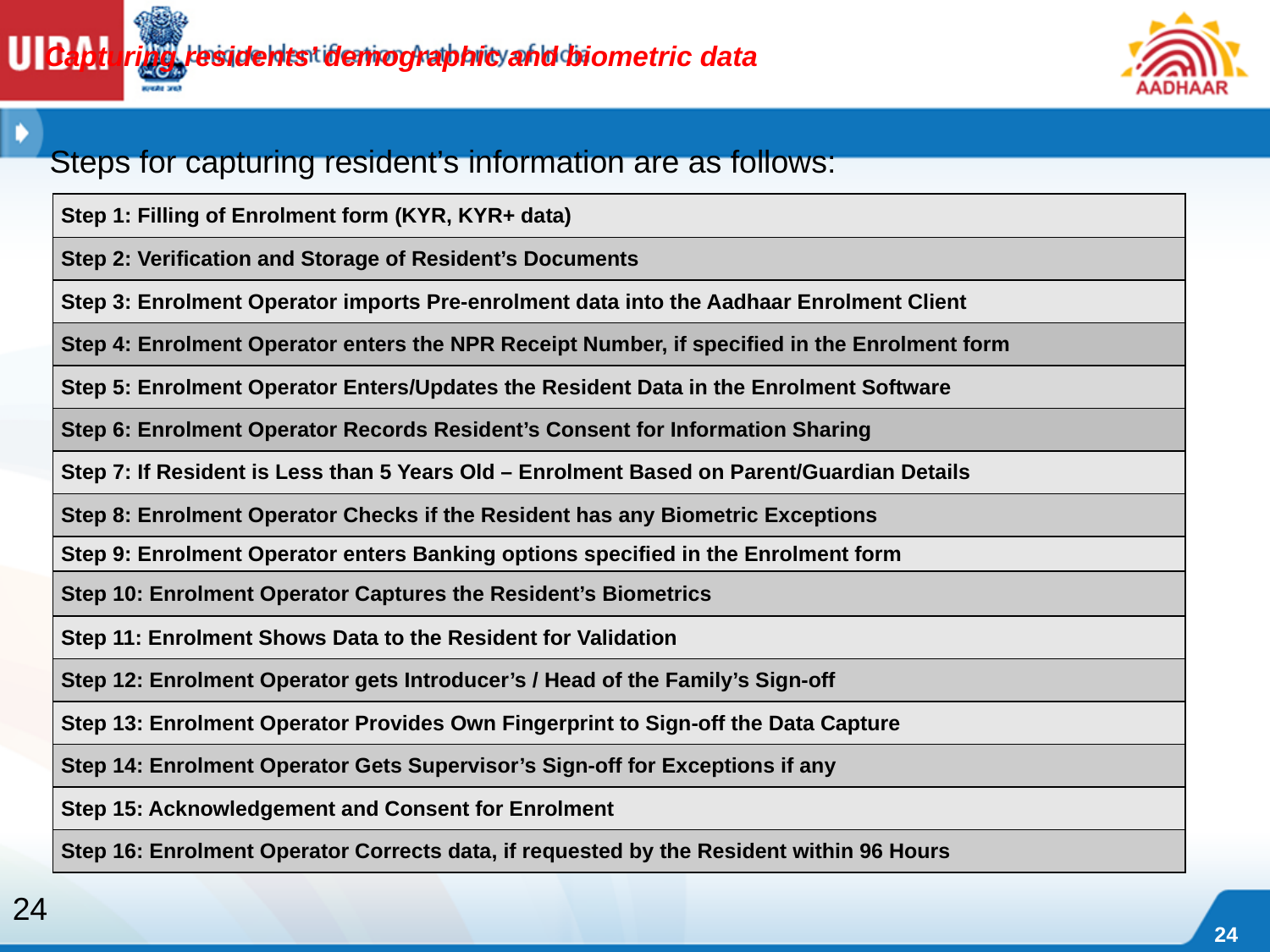

Capturing residents’ demographic and biometric data
	Steps for capturing resident’s information are as follows:
| Step 1: Filling of Enrolment form (KYR, KYR+ data) |
| --- |
| Step 2: Verification and Storage of Resident’s Documents |
| Step 3: Enrolment Operator imports Pre-enrolment data into the Aadhaar Enrolment Client |
| Step 4: Enrolment Operator enters the NPR Receipt Number, if specified in the Enrolment form |
| Step 5: Enrolment Operator Enters/Updates the Resident Data in the Enrolment Software |
| Step 6: Enrolment Operator Records Resident’s Consent for Information Sharing |
| Step 7: If Resident is Less than 5 Years Old – Enrolment Based on Parent/Guardian Details |
| Step 8: Enrolment Operator Checks if the Resident has any Biometric Exceptions |
| Step 9: Enrolment Operator enters Banking options specified in the Enrolment form |
| Step 10: Enrolment Operator Captures the Resident’s Biometrics |
| Step 11: Enrolment Shows Data to the Resident for Validation |
| Step 12: Enrolment Operator gets Introducer’s / Head of the Family’s Sign-off |
| Step 13: Enrolment Operator Provides Own Fingerprint to Sign-off the Data Capture |
| Step 14: Enrolment Operator Gets Supervisor’s Sign-off for Exceptions if any |
| Step 15: Acknowledgement and Consent for Enrolment |
| Step 16: Enrolment Operator Corrects data, if requested by the Resident within 96 Hours |
24